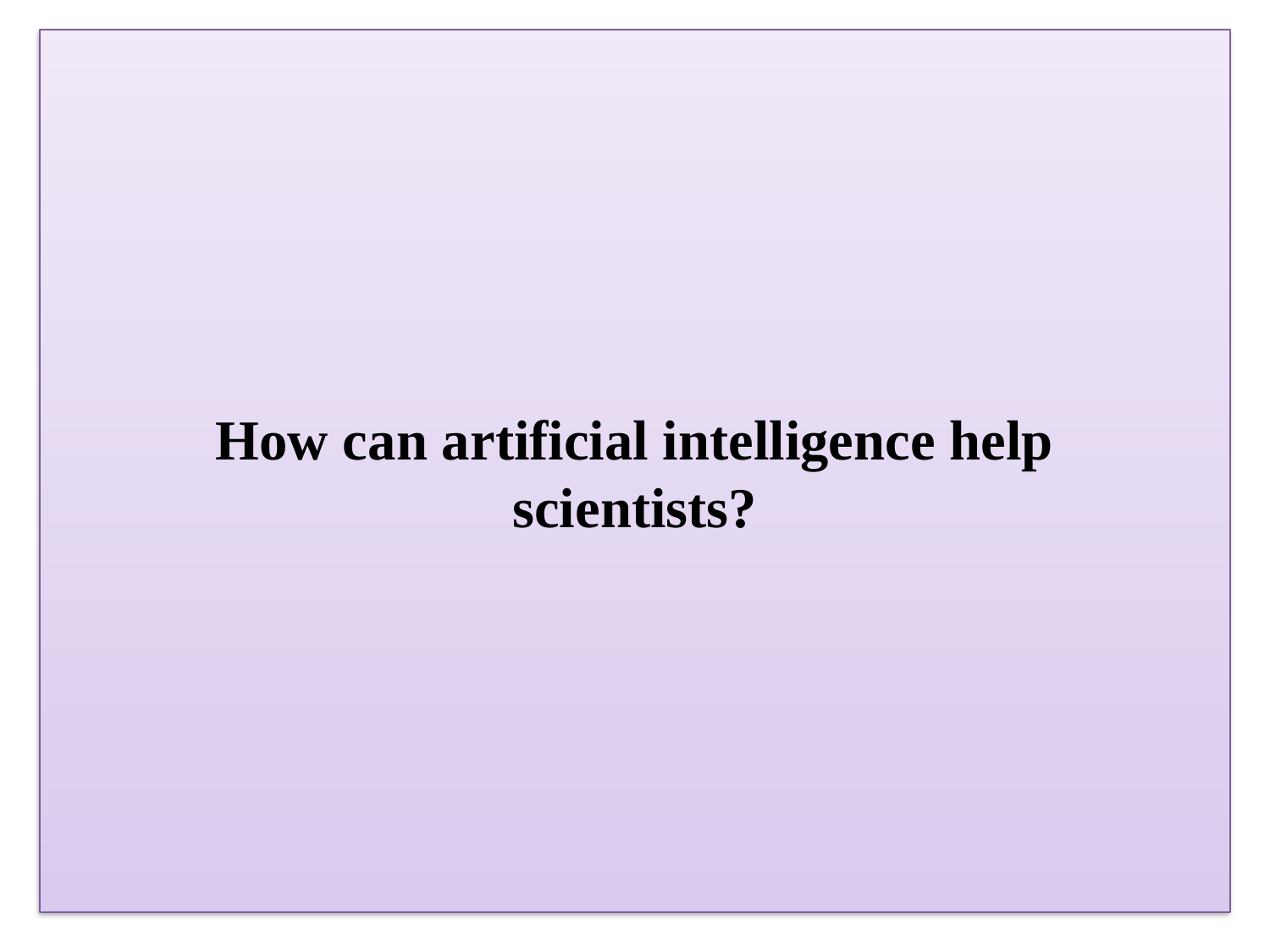

# How can artificial intelligence help scientists?